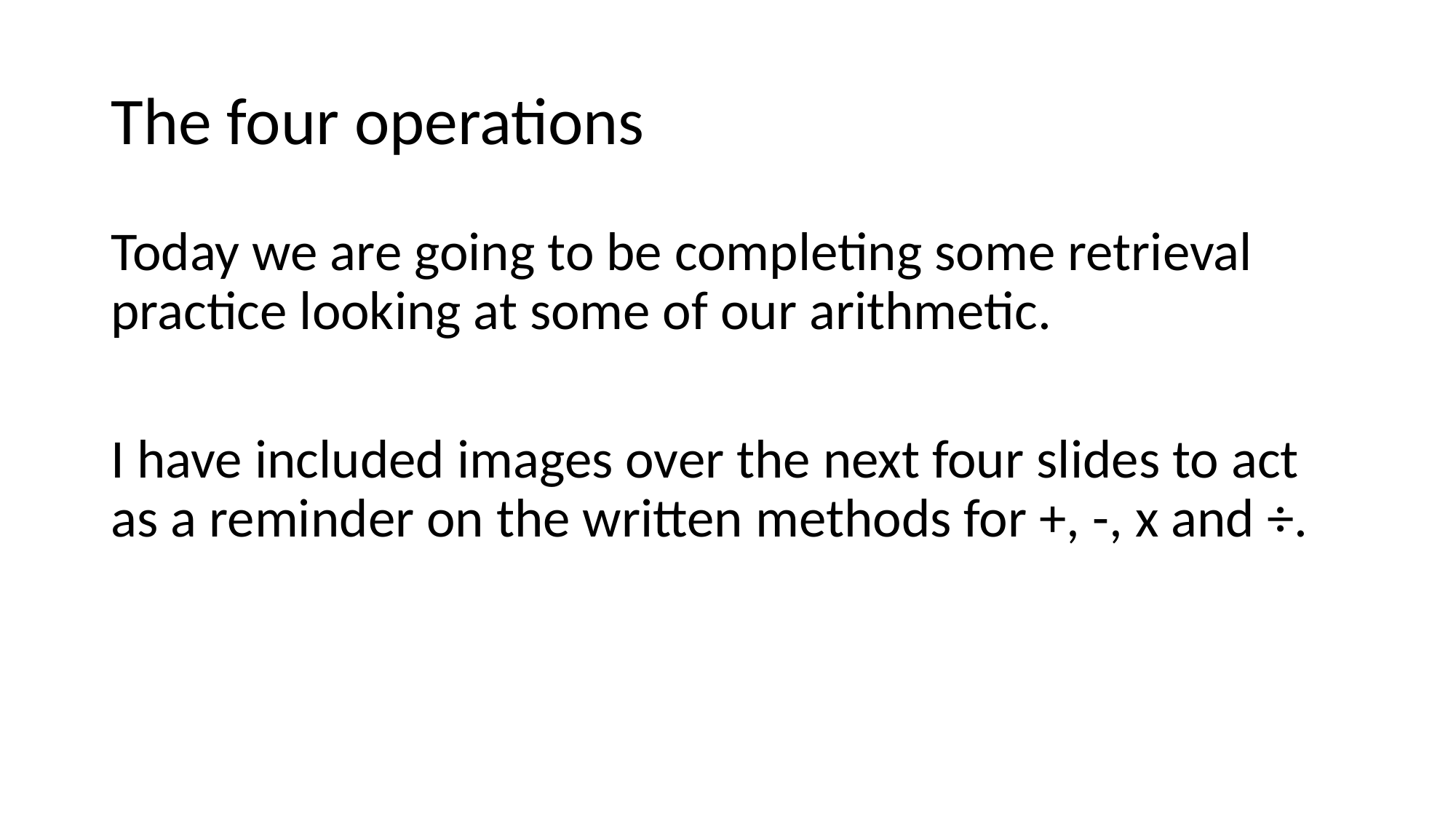

# The four operations
Today we are going to be completing some retrieval practice looking at some of our arithmetic.

I have included images over the next four slides to act as a reminder on the written methods for +, -, x and ÷.